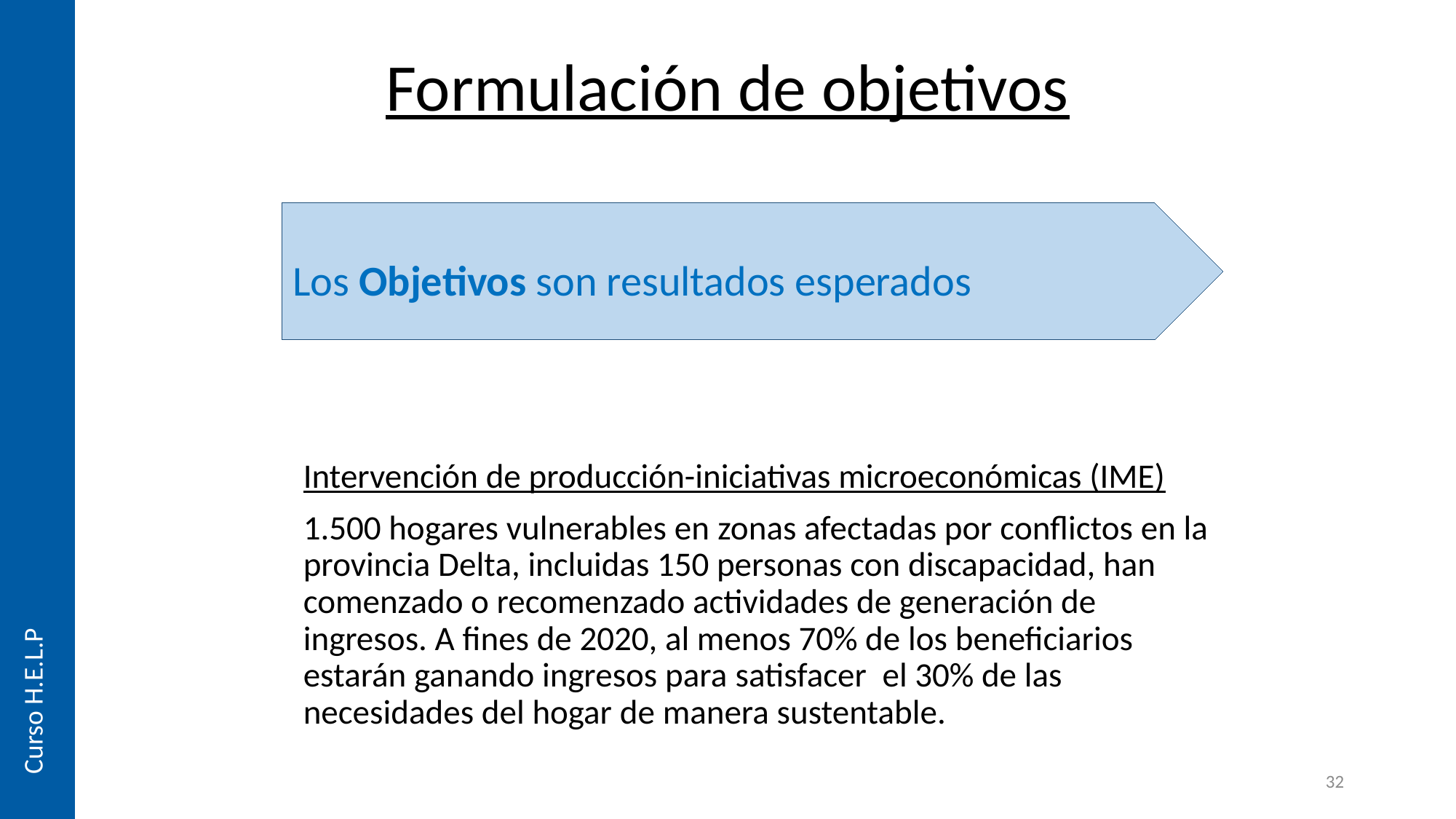

# Formulación de objetivos

Los Objetivos son resultados esperados

	Intervención de producción-iniciativas microeconómicas (IME)
	1.500 hogares vulnerables en zonas afectadas por conflictos en la provincia Delta, incluidas 150 personas con discapacidad, han comenzado o recomenzado actividades de generación de ingresos. A fines de 2020, al menos 70% de los beneficiarios estarán ganando ingresos para satisfacer  el 30% de las necesidades del hogar de manera sustentable.
Curso H.E.L.P
32